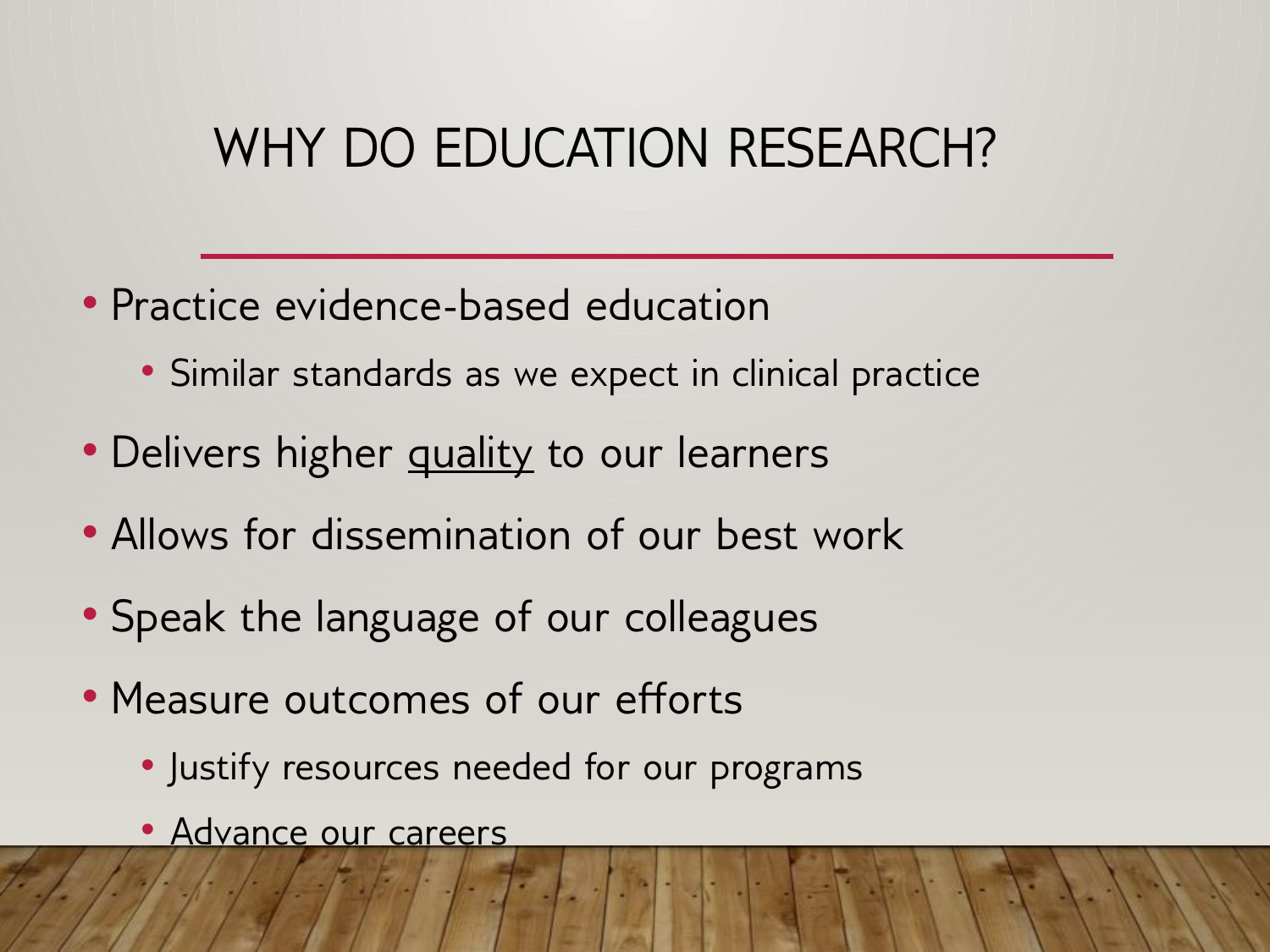

# Why Do Education Research?
Practice evidence-based education
Similar standards as we expect in clinical practice
Delivers higher quality to our learners
Allows for dissemination of our best work
Speak the language of our colleagues
Measure outcomes of our efforts
Justify resources needed for our programs
Advance our careers